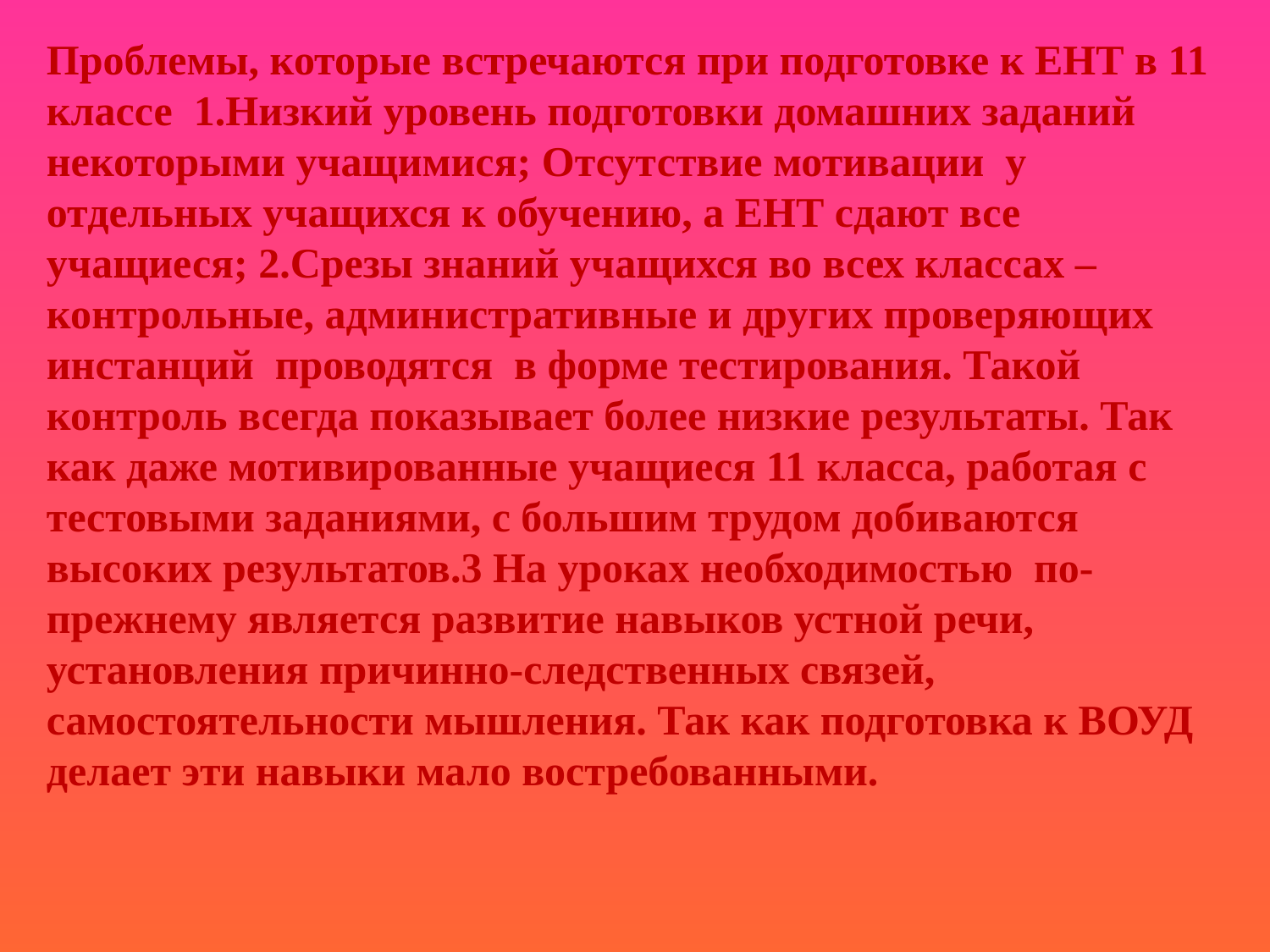

Проблемы, которые встречаются при подготовке к ЕНТ в 11 классе  1.Низкий уровень подготовки домашних заданий некоторыми учащимися; Отсутствие мотивации  у отдельных учащихся к обучению, а ЕНТ сдают все учащиеся; 2.Срезы знаний учащихся во всех классах – контрольные, административные и других проверяющих инстанций  проводятся  в форме тестирования. Такой контроль всегда показывает более низкие результаты. Так как даже мотивированные учащиеся 11 класса, работая с тестовыми заданиями, с большим трудом добиваются высоких результатов.3 На уроках необходимостью  по-прежнему является развитие навыков устной речи, установления причинно-следственных связей, самостоятельности мышления. Так как подготовка к ВОУД делает эти навыки мало востребованными.